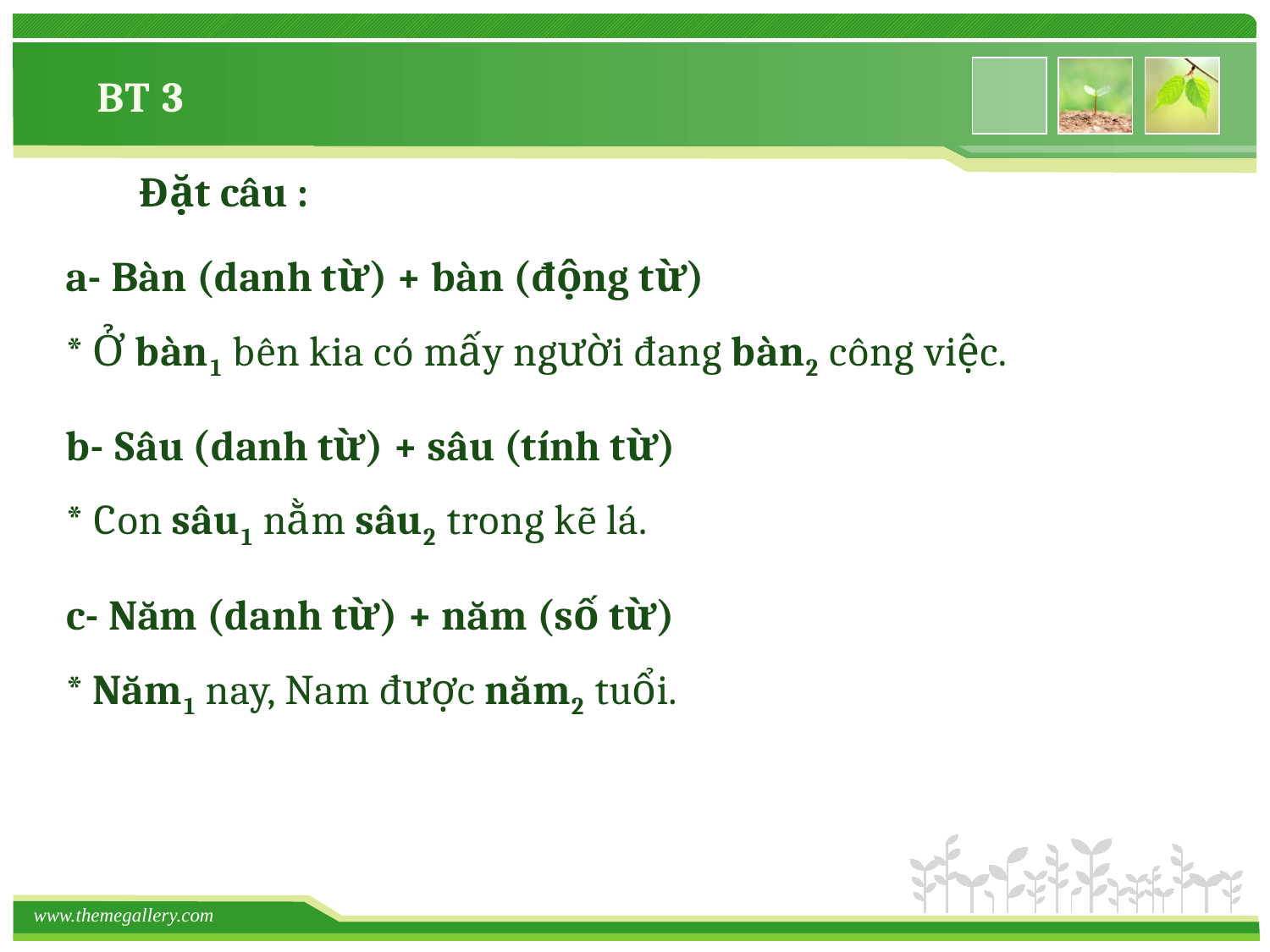

BT 3
Đặt câu :
a- Bàn (danh từ) + bàn (động từ)
* Ở bàn1 bên kia có mấy người đang bàn2 công việc.
b- Sâu (danh từ) + sâu (tính từ)
* Con sâu1 nằm sâu2 trong kẽ lá.
c- Năm (danh từ) + năm (số từ)
* Năm1 nay, Nam được năm2 tuổi.